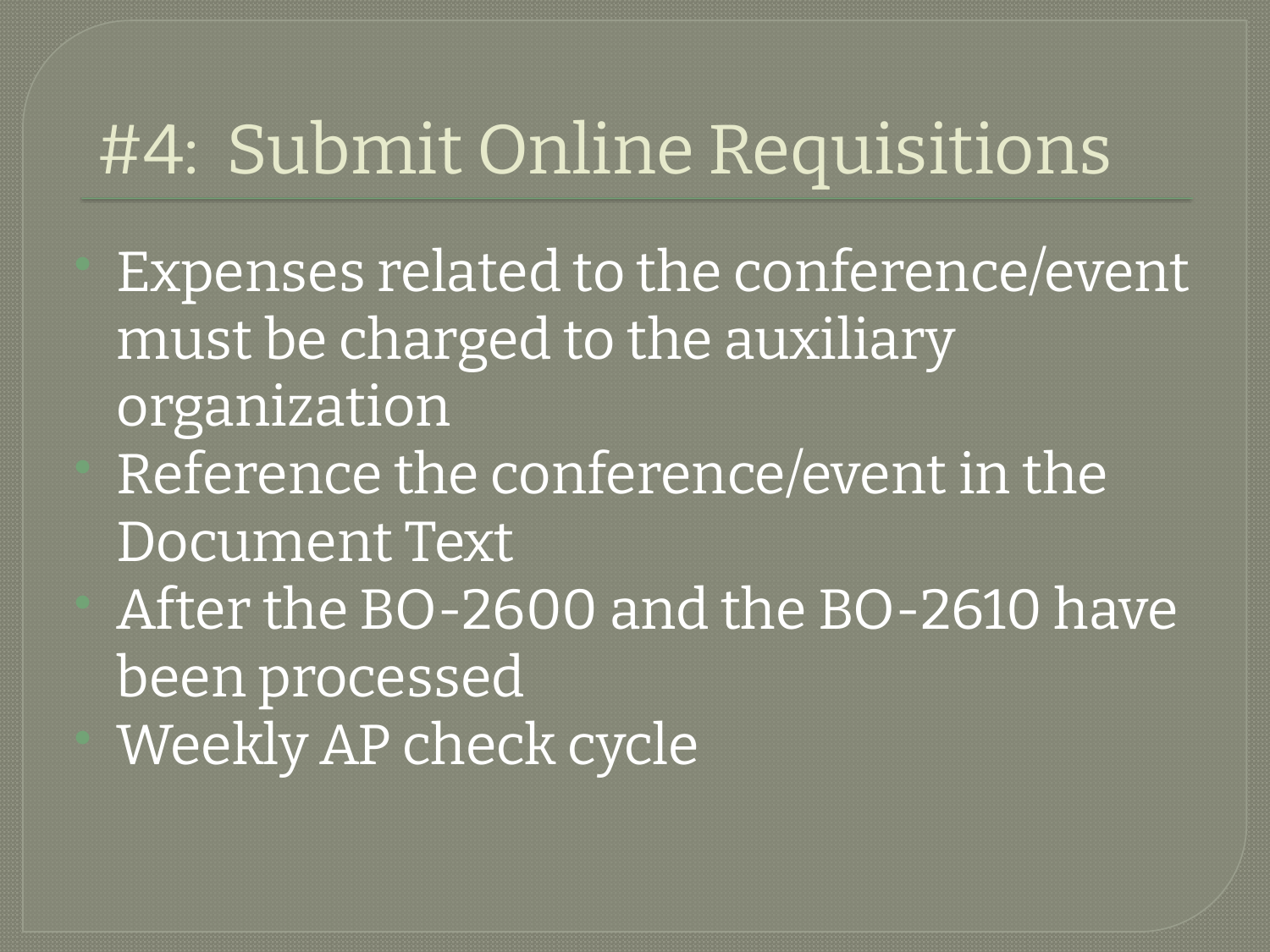

# #4:  Submit Online Requisitions
Expenses related to the conference/event must be charged to the auxiliary organization
Reference the conference/event in the Document Text
After the BO-2600 and the BO-2610 have been processed
Weekly AP check cycle